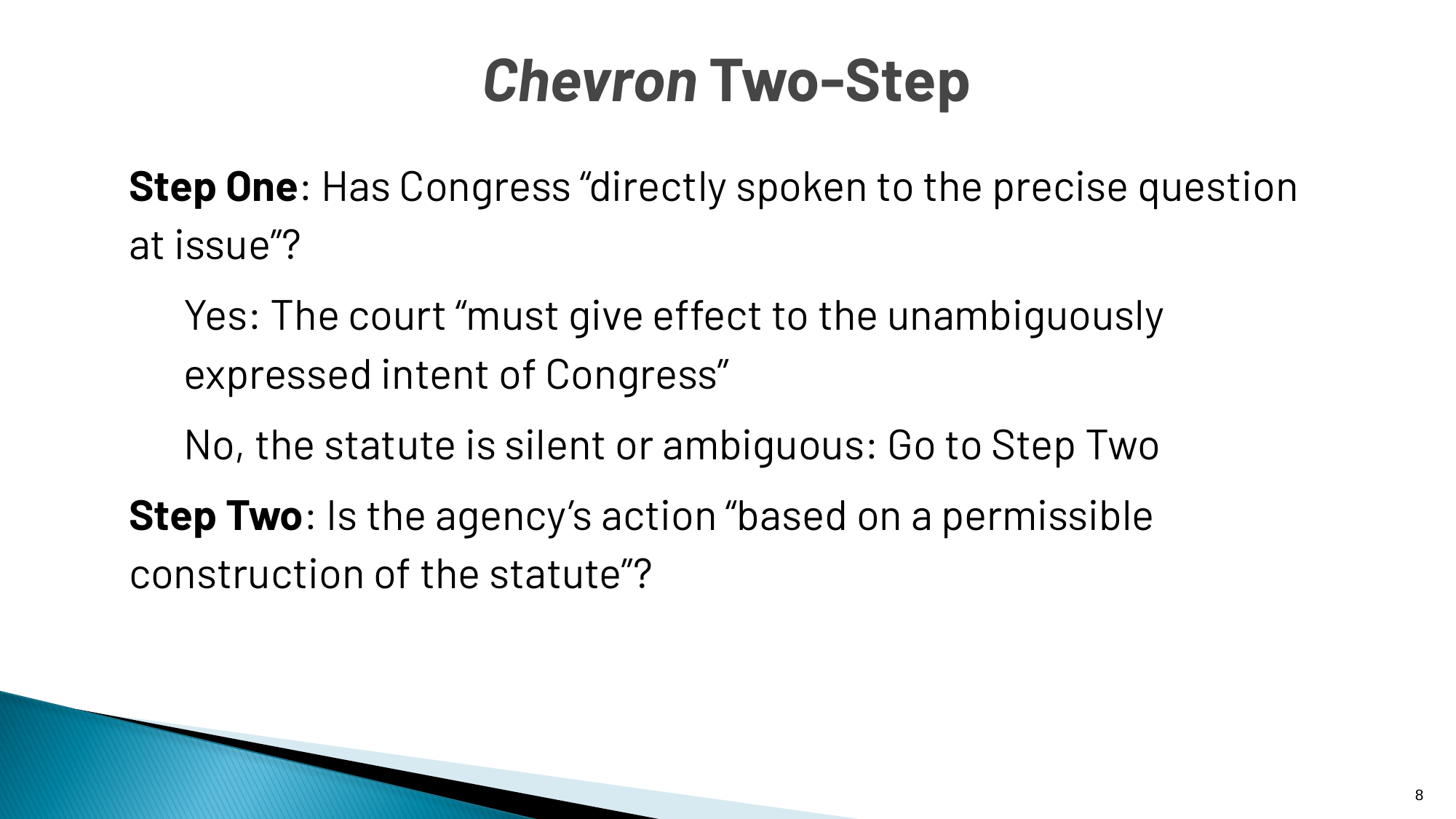

# Chevron Two-Step
Step One: Has Congress “directly spoken to the precise question at issue”?
Yes: The court “must give effect to the unambiguously expressed intent of Congress”
No, the statute is silent or ambiguous: Go to Step Two
Step Two: Is the agency’s action “based on a permissible construction of the statute”?

8